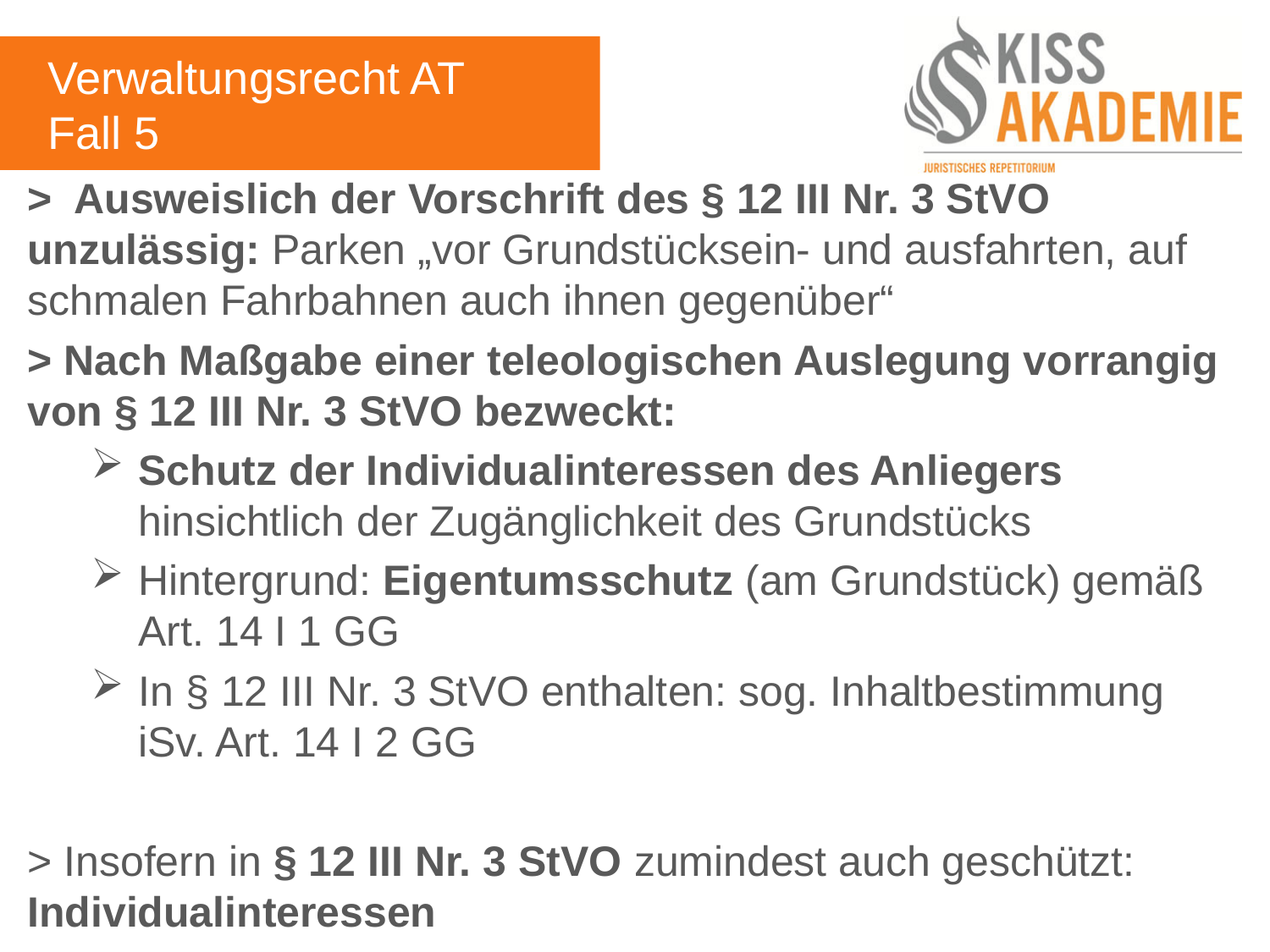

Verwaltungsrecht AT
Fall 5
>  Ausweislich der Vorschrift des § 12 III Nr. 3 StVO unzulässig: Parken „vor Grundstücksein- und ausfahrten, auf schmalen Fahrbahnen auch ihnen gegenüber“
> Nach Maßgabe einer teleologischen Auslegung vorrangig von § 12 III Nr. 3 StVO bezweckt:
Schutz der Individualinteressen des Anliegers hinsichtlich der Zugänglichkeit des Grundstücks
Hintergrund: Eigentumsschutz (am Grundstück) gemäß Art. 14 I 1 GG
In § 12 III Nr. 3 StVO enthalten: sog. Inhaltbestimmung iSv. Art. 14 I 2 GG

> Insofern in § 12 III Nr. 3 StVO zumindest auch geschützt: Individualinteressen